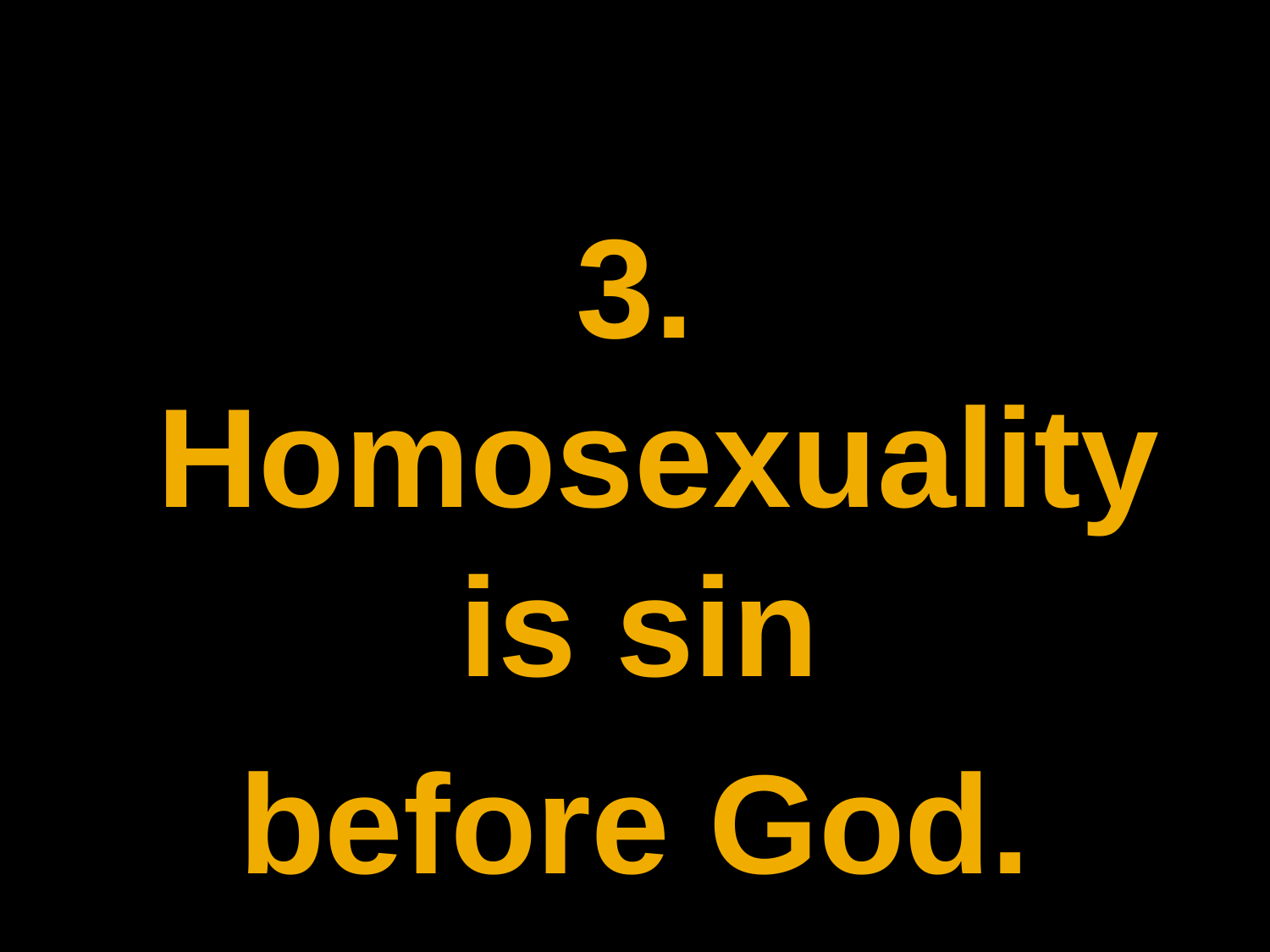

2. What is God’s design?
#
3. Homosexuality is sin
before God.